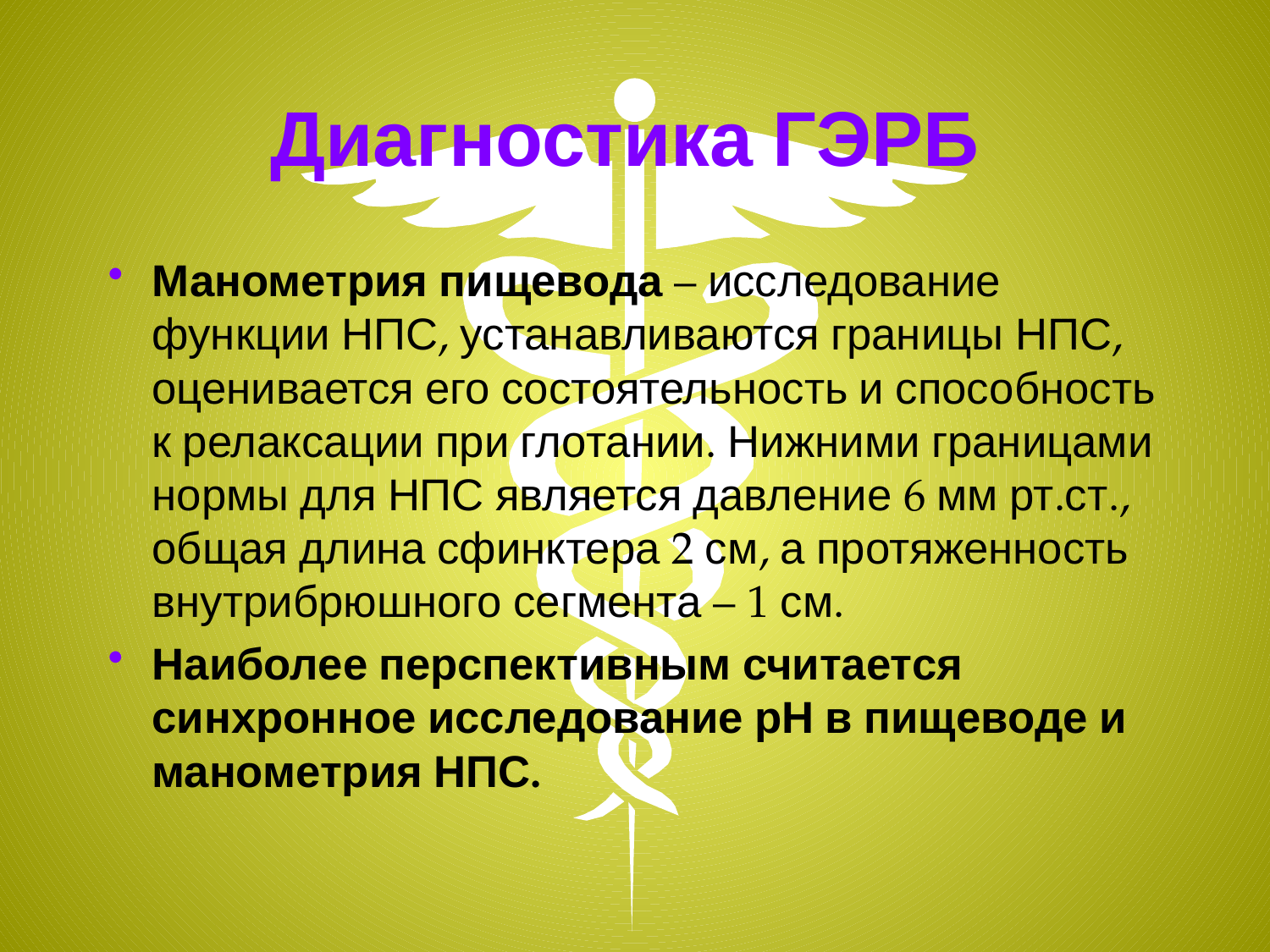

# Диагностика ГЭРБ
Манометрия пищевода – исследование функции НПС, устанавливаются границы НПС, оценивается его состоятельность и способность к релаксации при глотании. Нижними границами нормы для НПС является давление 6 мм рт.ст., общая длина сфинктера 2 см, а протяженность внутрибрюшного сегмента – 1 см.
Наиболее перспективным считается синхронное исследование рН в пищеводе и манометрия НПС.